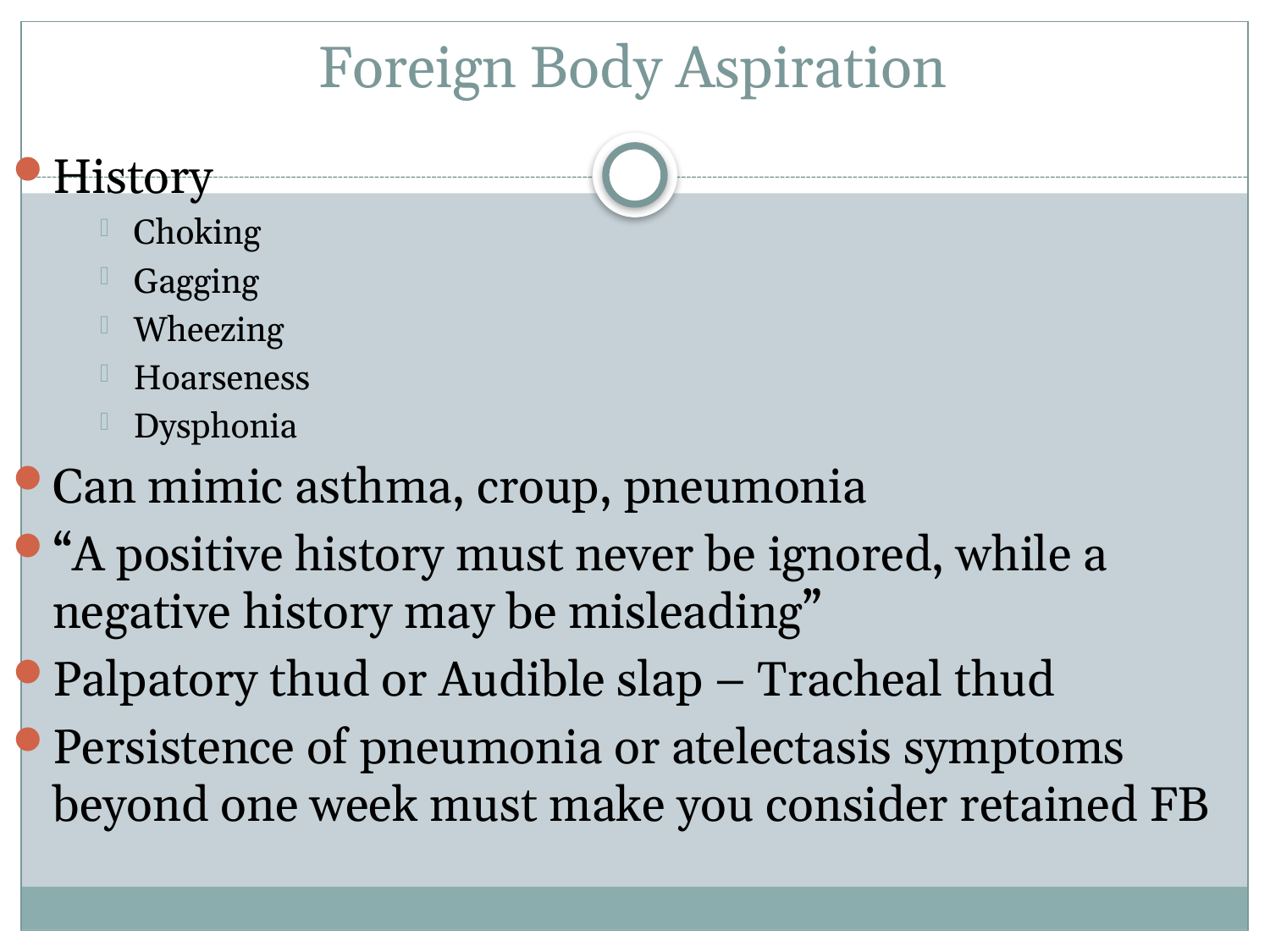

# Foreign Body Aspiration
History
Choking
Gagging
Wheezing
Hoarseness
Dysphonia
Can mimic asthma, croup, pneumonia
“A positive history must never be ignored, while a negative history may be misleading”
Palpatory thud or Audible slap – Tracheal thud
Persistence of pneumonia or atelectasis symptoms beyond one week must make you consider retained FB